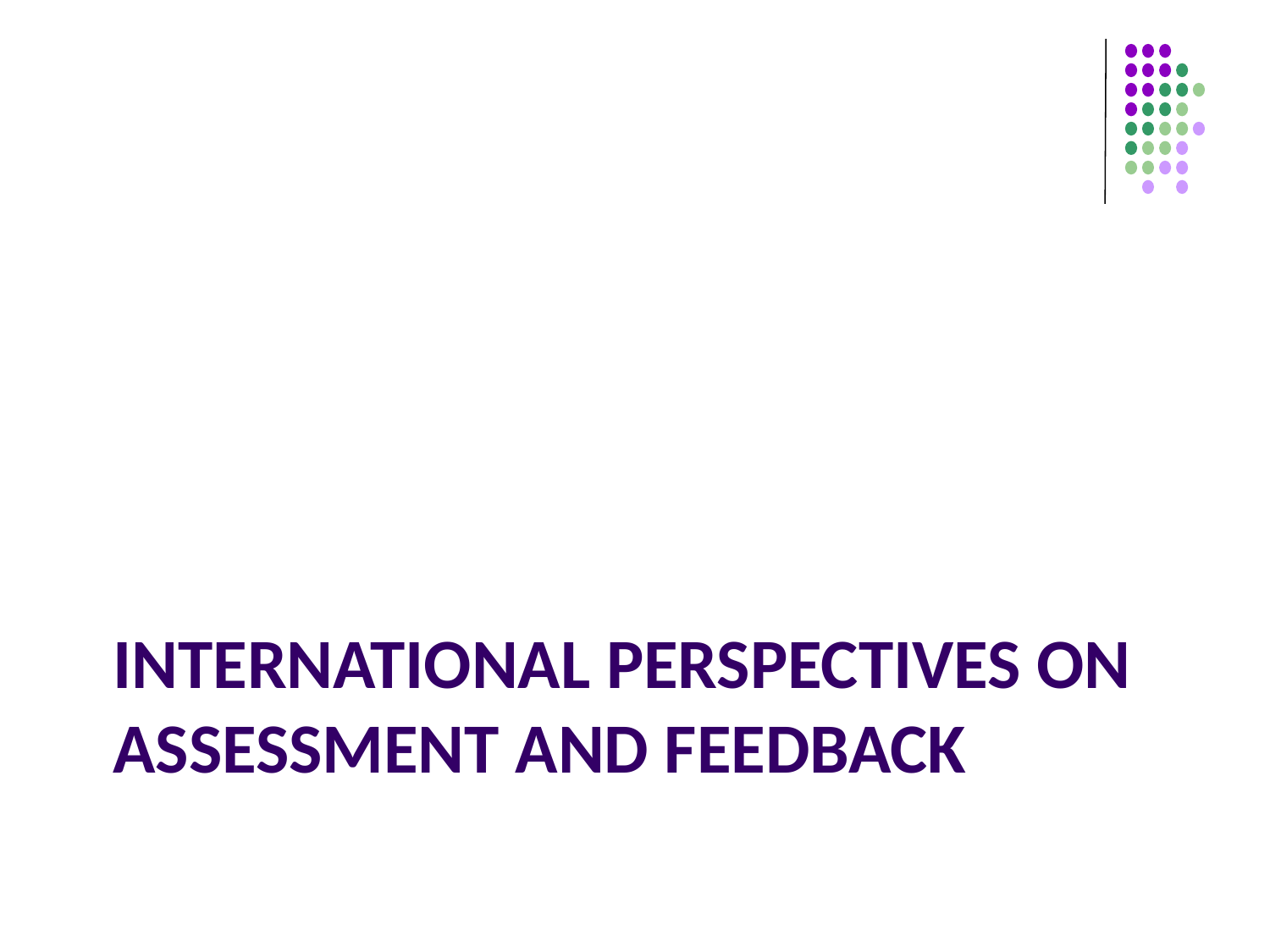

# International perspectives on assessment and feedback